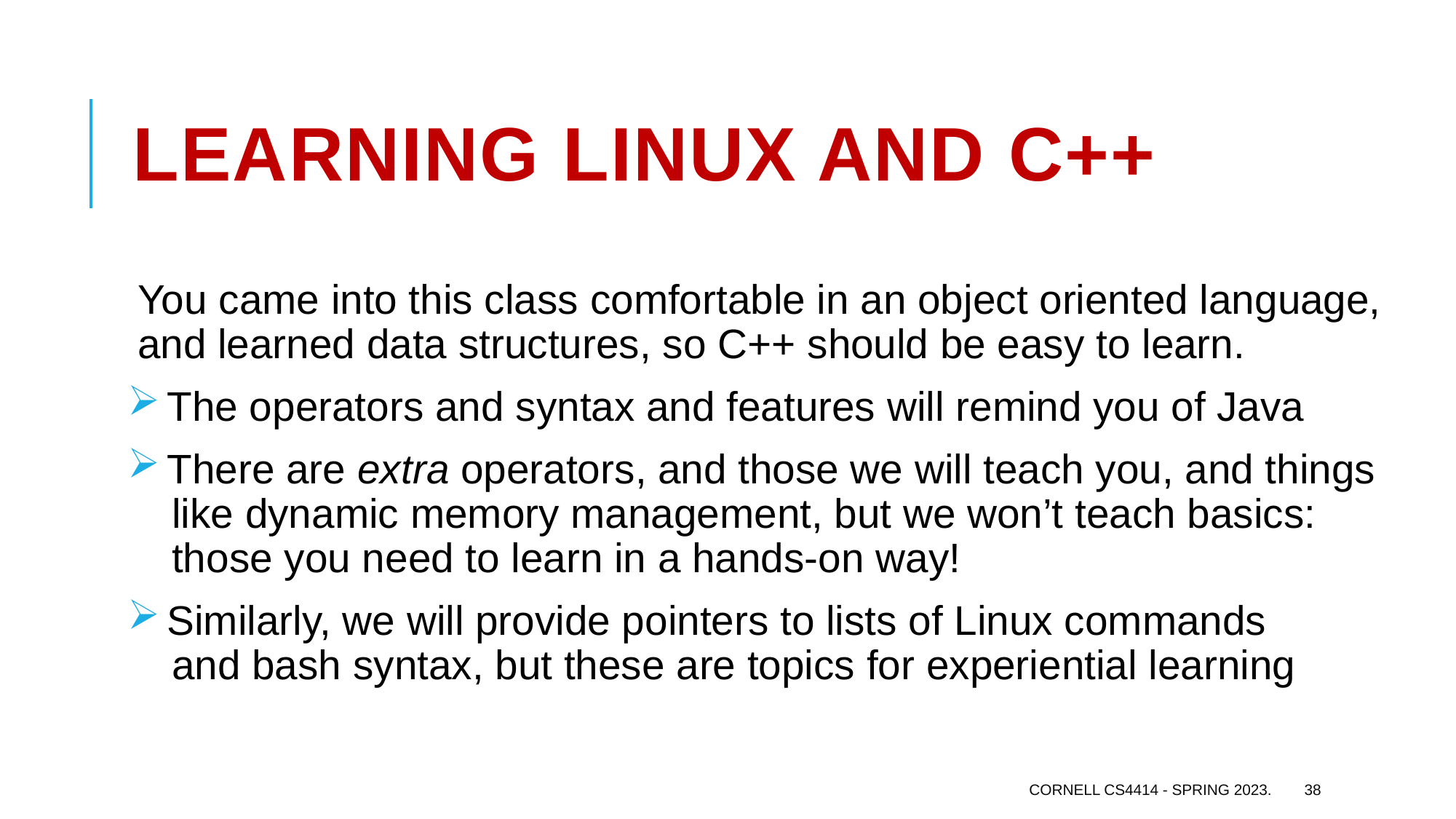

# Learning Linux and C++
You came into this class comfortable in an object oriented language, and learned data structures, so C++ should be easy to learn.
 The operators and syntax and features will remind you of Java
 There are extra operators, and those we will teach you, and things
   like dynamic memory management, but we won’t teach basics:
   those you need to learn in a hands-on way!
 Similarly, we will provide pointers to lists of Linux commands
   and bash syntax, but these are topics for experiential learning
Cornell CS4414 - Spring 2023.
38